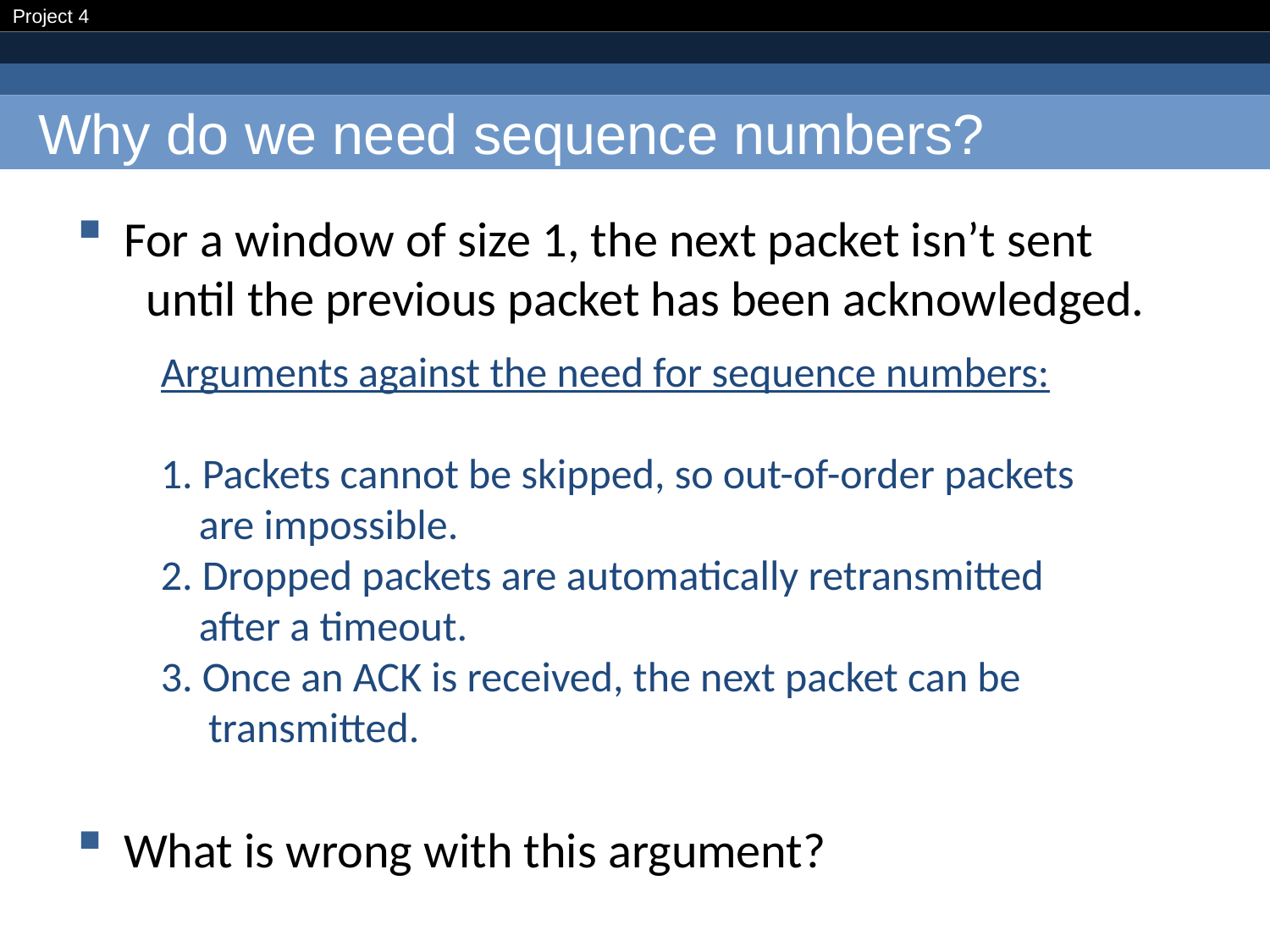

# Why do we need sequence numbers?
For a window of size 1, the next packet isn’t sent
  until the previous packet has been acknowledged.

What is wrong with this argument?

Arguments against the need for sequence numbers:
1. Packets cannot be skipped, so out-of-order packets
    are impossible.
2. Dropped packets are automatically retransmitted
    after a timeout.
3. Once an ACK is received, the next packet can be
     transmitted.